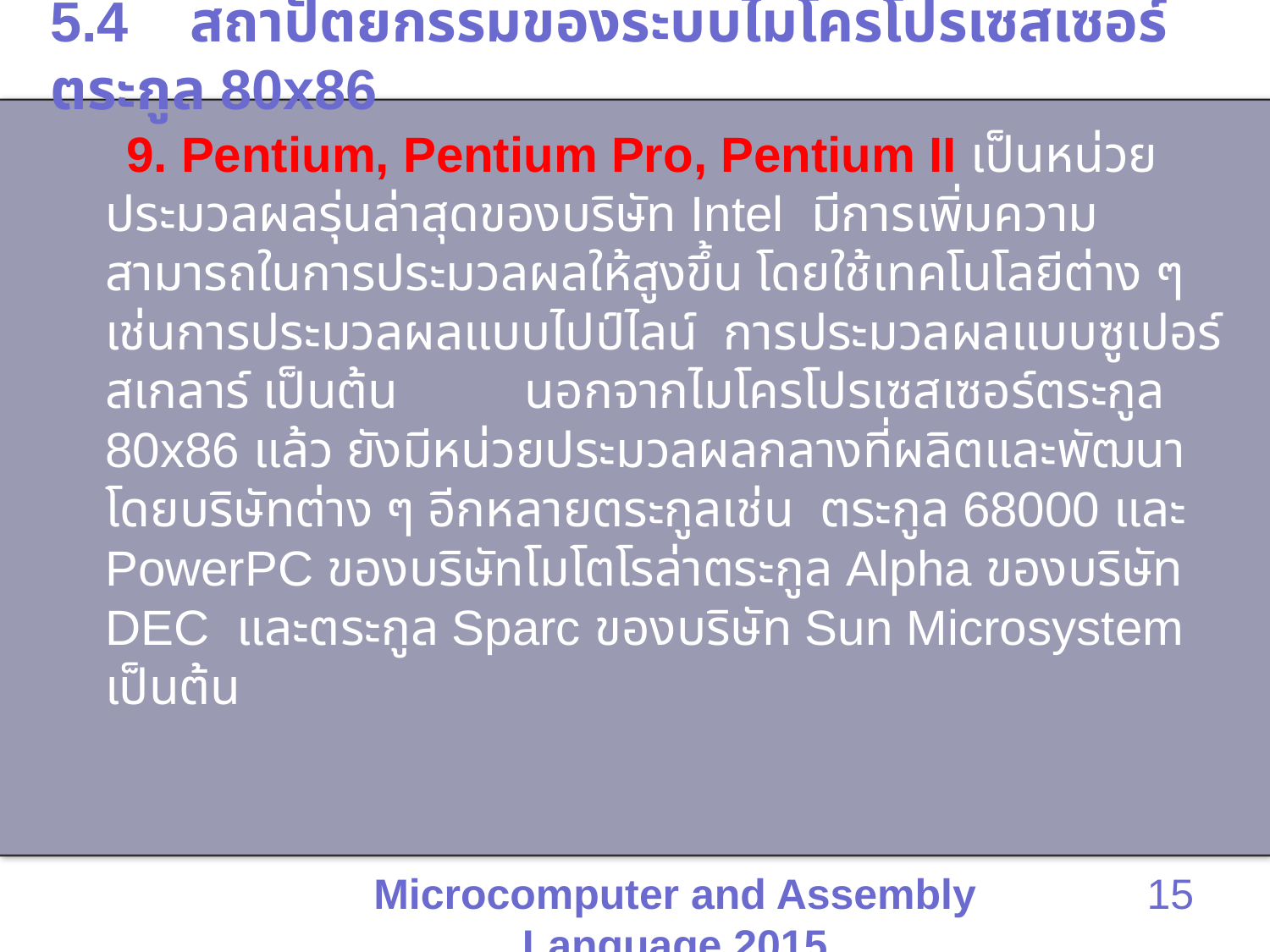

# 5.4 สถาปัตยกรรมของระบบไมโครโปรเซสเซอร์ตระกูล 80x86
     9. Pentium, Pentium Pro, Pentium II เป็นหน่วยประมวลผลรุ่นล่าสุดของบริษัท Intel  มีการเพิ่มความสามารถในการประมวลผลให้สูงขึ้น โดยใช้เทคโนโลยีต่าง ๆ เช่นการประมวลผลแบบไปป์ไลน์  การประมวลผลแบบซูเปอร์สเกลาร์ เป็นต้น	   นอกจากไมโครโปรเซสเซอร์ตระกูล 80x86 แล้ว ยังมีหน่วยประมวลผลกลางที่ผลิตและพัฒนาโดยบริษัทต่าง ๆ อีกหลายตระกูลเช่น  ตระกูล 68000 และ PowerPC ของบริษัทโมโตโรล่าตระกูล Alpha ของบริษัท DEC  และตระกูล Sparc ของบริษัท Sun Microsystem เป็นต้น
Microcomputer and Assembly Language 2015
15